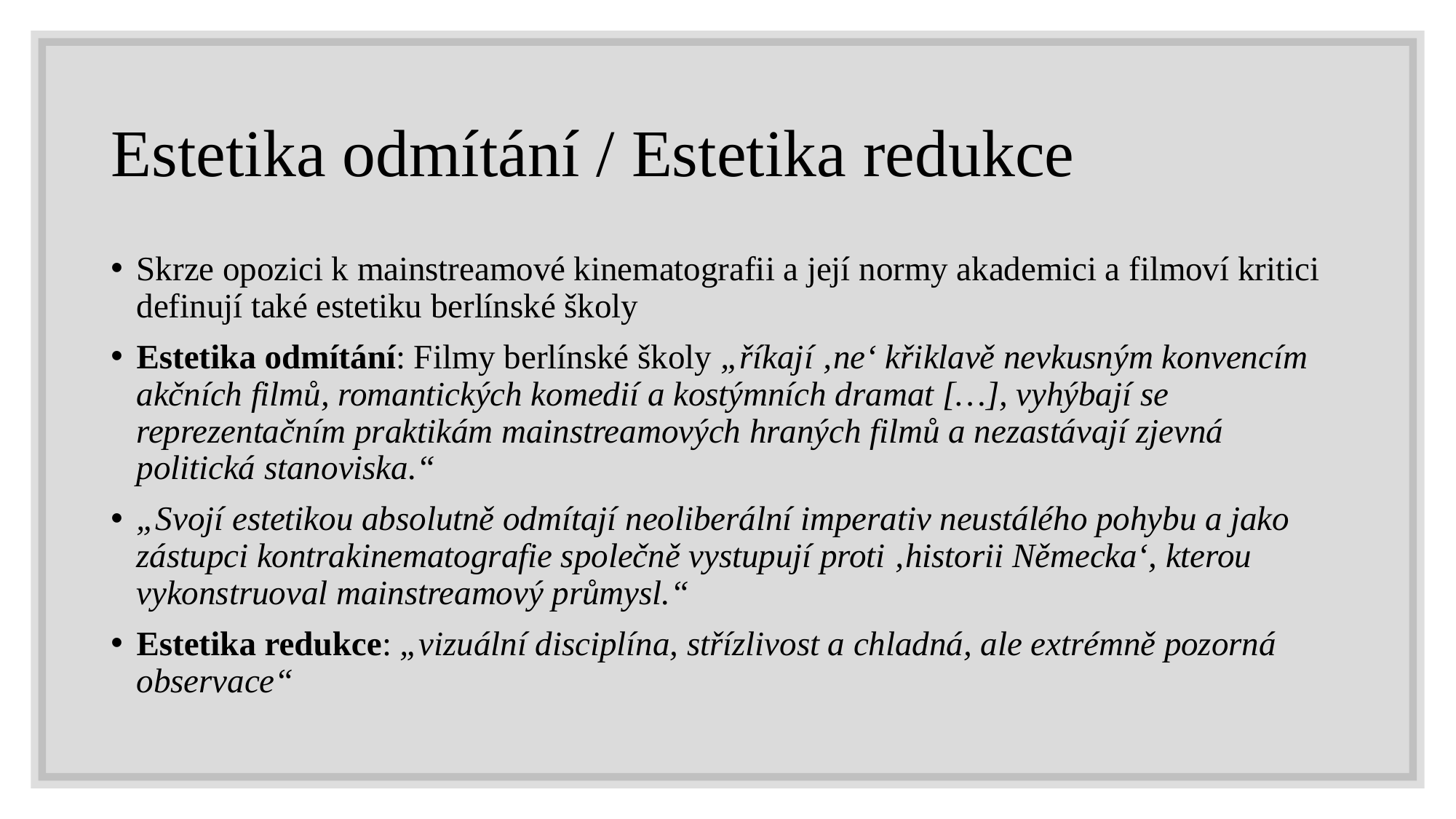

# Estetika odmítání / Estetika redukce
Skrze opozici k mainstreamové kinematografii a její normy akademici a filmoví kritici definují také estetiku berlínské školy
Estetika odmítání: Filmy berlínské školy „říkají ‚ne‘ křiklavě nevkusným konvencím akčních filmů, romantických komedií a kostýmních dramat […], vyhýbají se reprezentačním praktikám mainstreamových hraných filmů a nezastávají zjevná politická stanoviska.“
„Svojí estetikou absolutně odmítají neoliberální imperativ neustálého pohybu a jako zástupci kontrakinematografie společně vystupují proti ‚historii Německa‘, kterou vykonstruoval mainstreamový průmysl.“
Estetika redukce: „vizuální disciplína, střízlivost a chladná, ale extrémně pozorná observace“